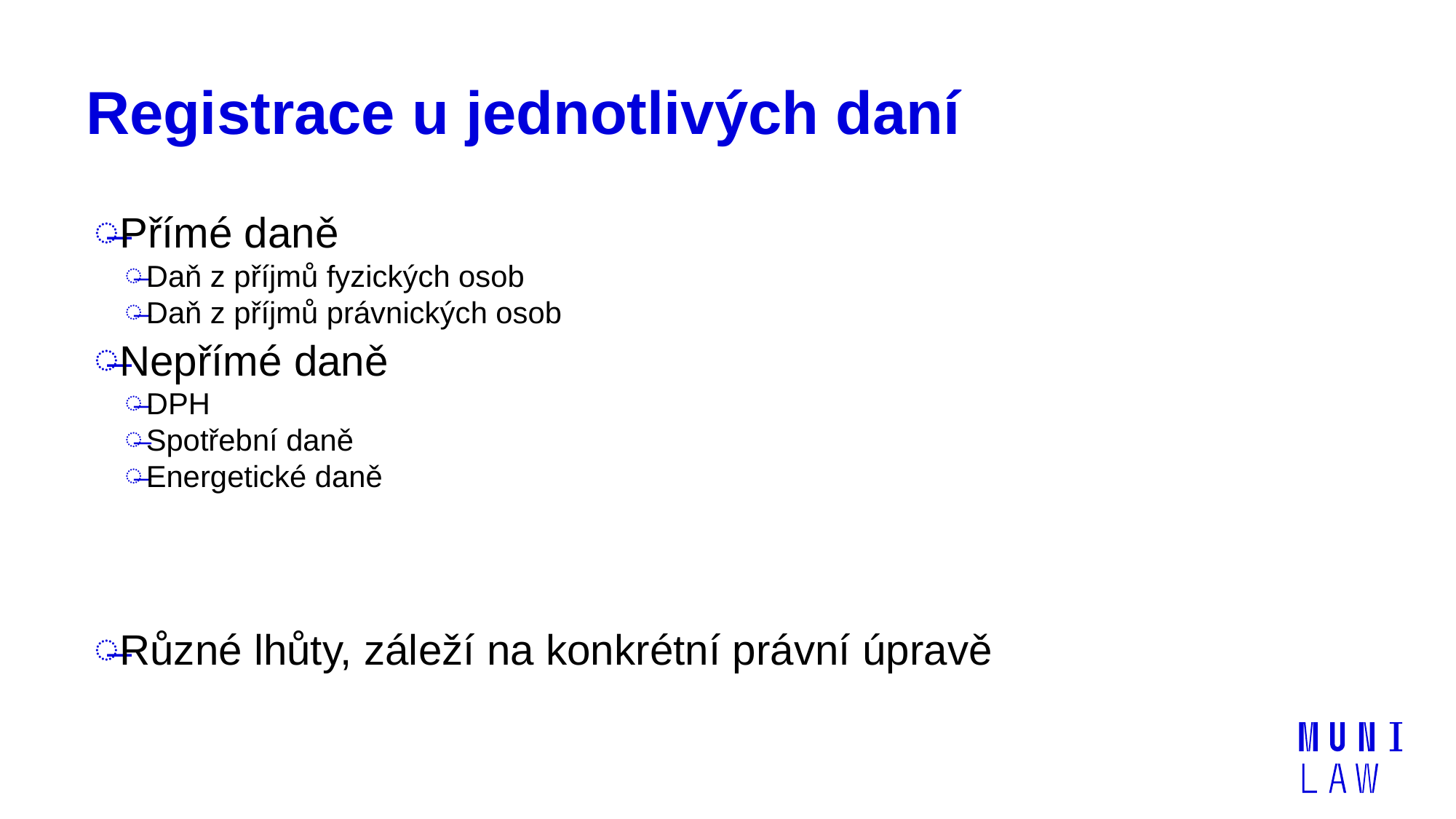

# Registrace u jednotlivých daní
Přímé daně
Daň z příjmů fyzických osob
Daň z příjmů právnických osob
Nepřímé daně
DPH
Spotřební daně
Energetické daně

Různé lhůty, záleží na konkrétní právní úpravě